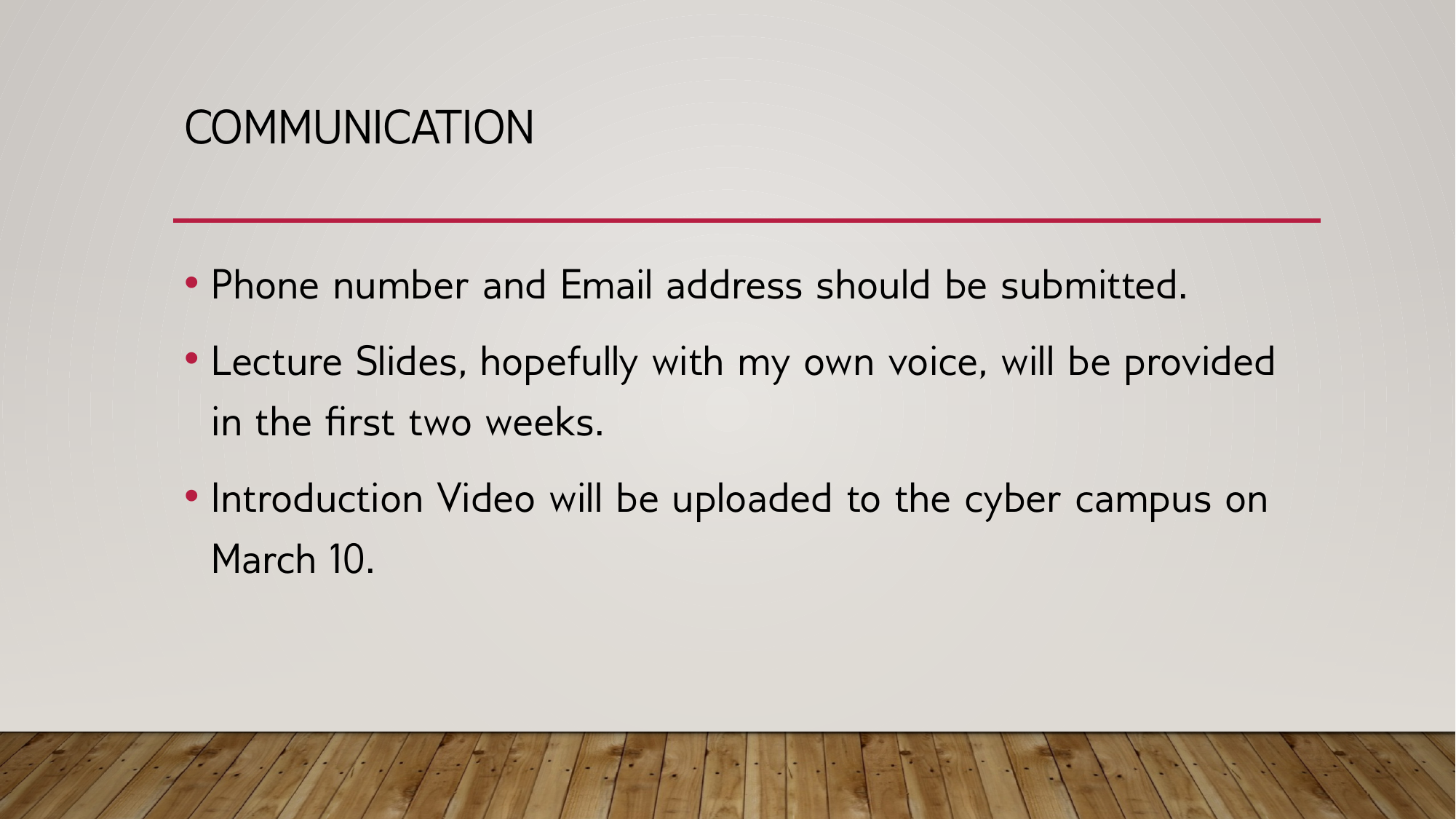

# Communication
Phone number and Email address should be submitted.
Lecture Slides, hopefully with my own voice, will be provided in the first two weeks.
Introduction Video will be uploaded to the cyber campus on March 10.